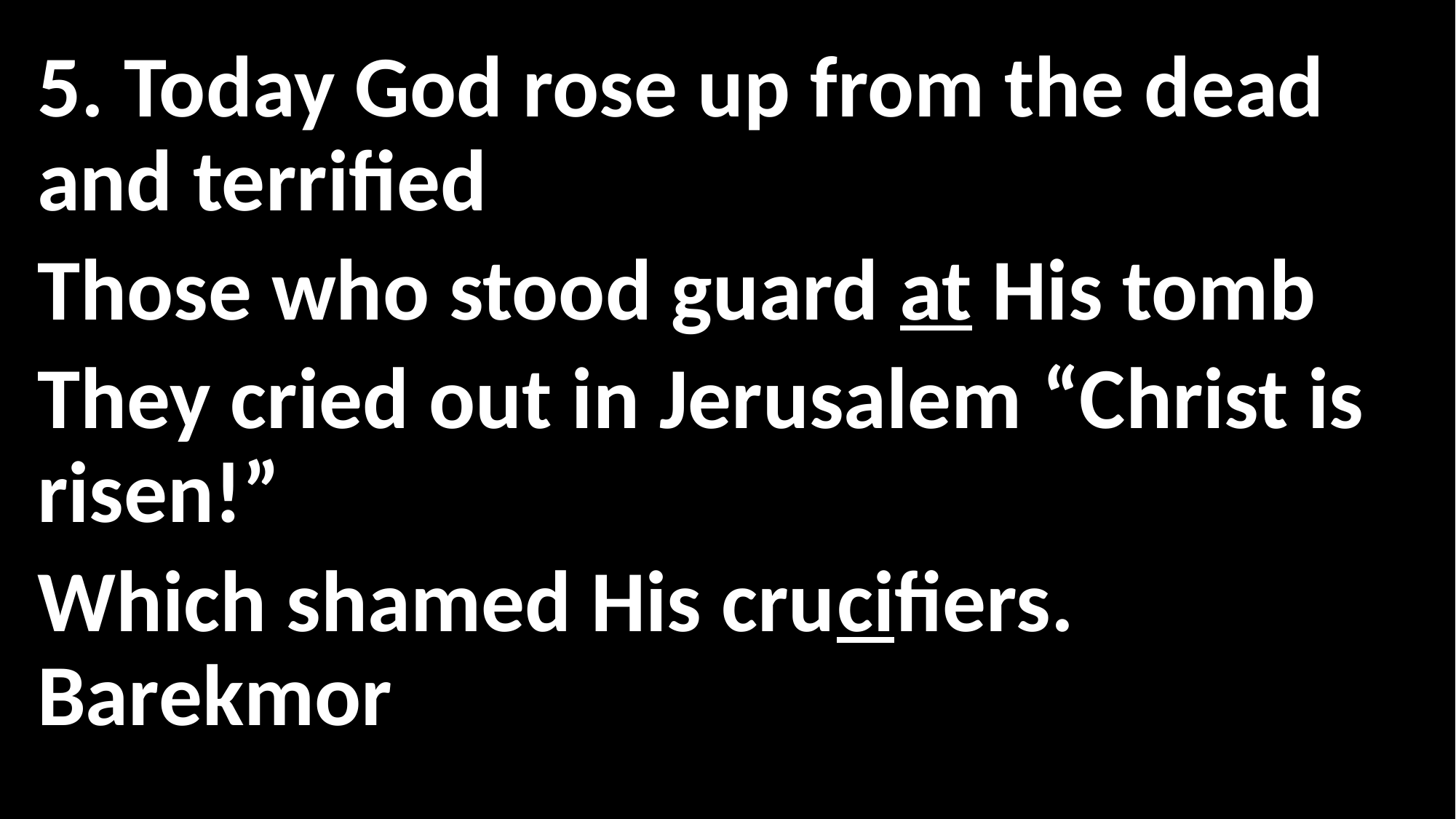

5. Today God rose up from the dead and terrified
Those who stood guard at His tomb
They cried out in Jerusalem “Christ is risen!”
Which shamed His crucifiers. Barekmor